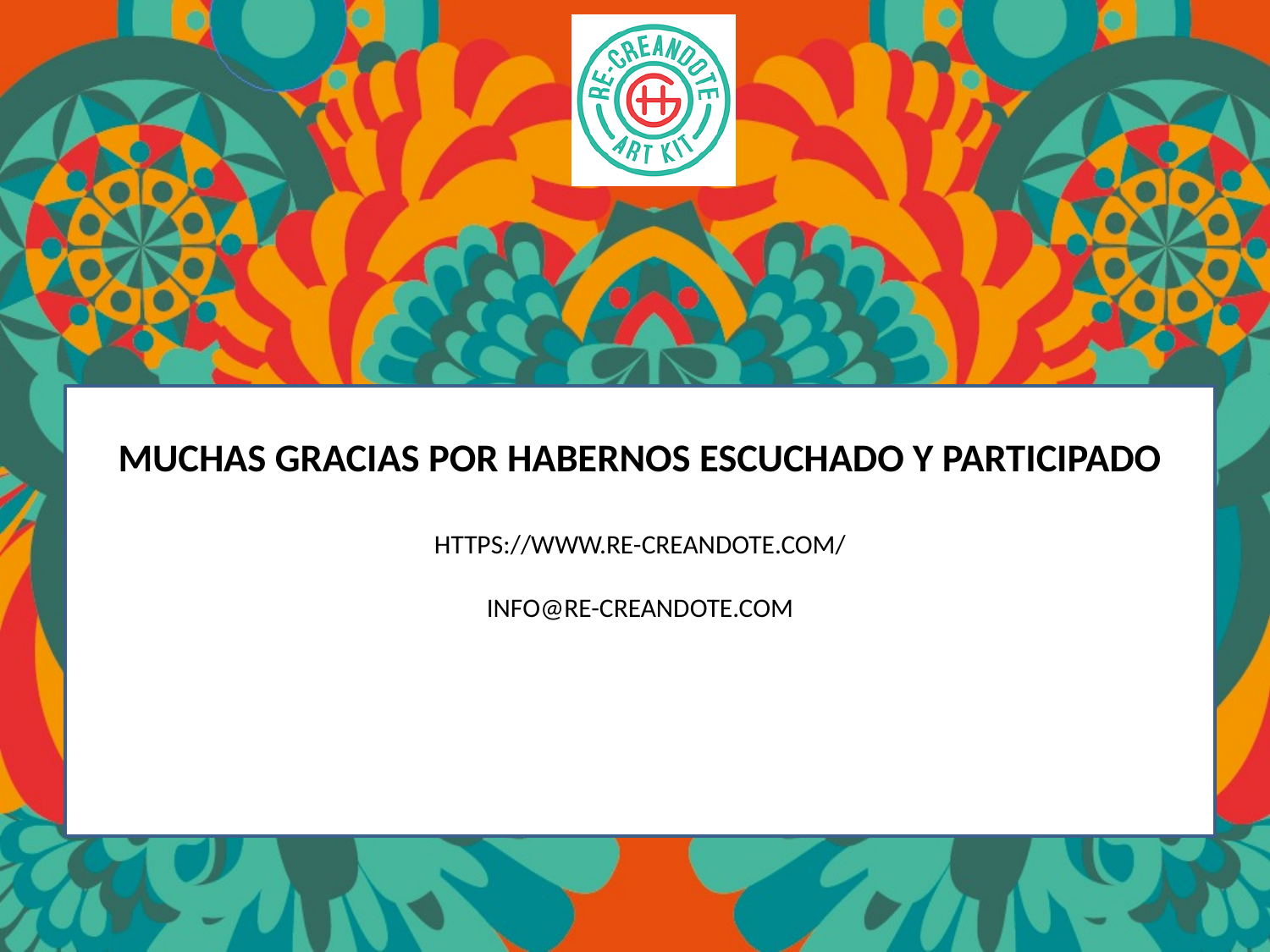

# Muchas gracias por habernos escuchado y participado https://www.re-creandote.com/ info@re-creandote.com